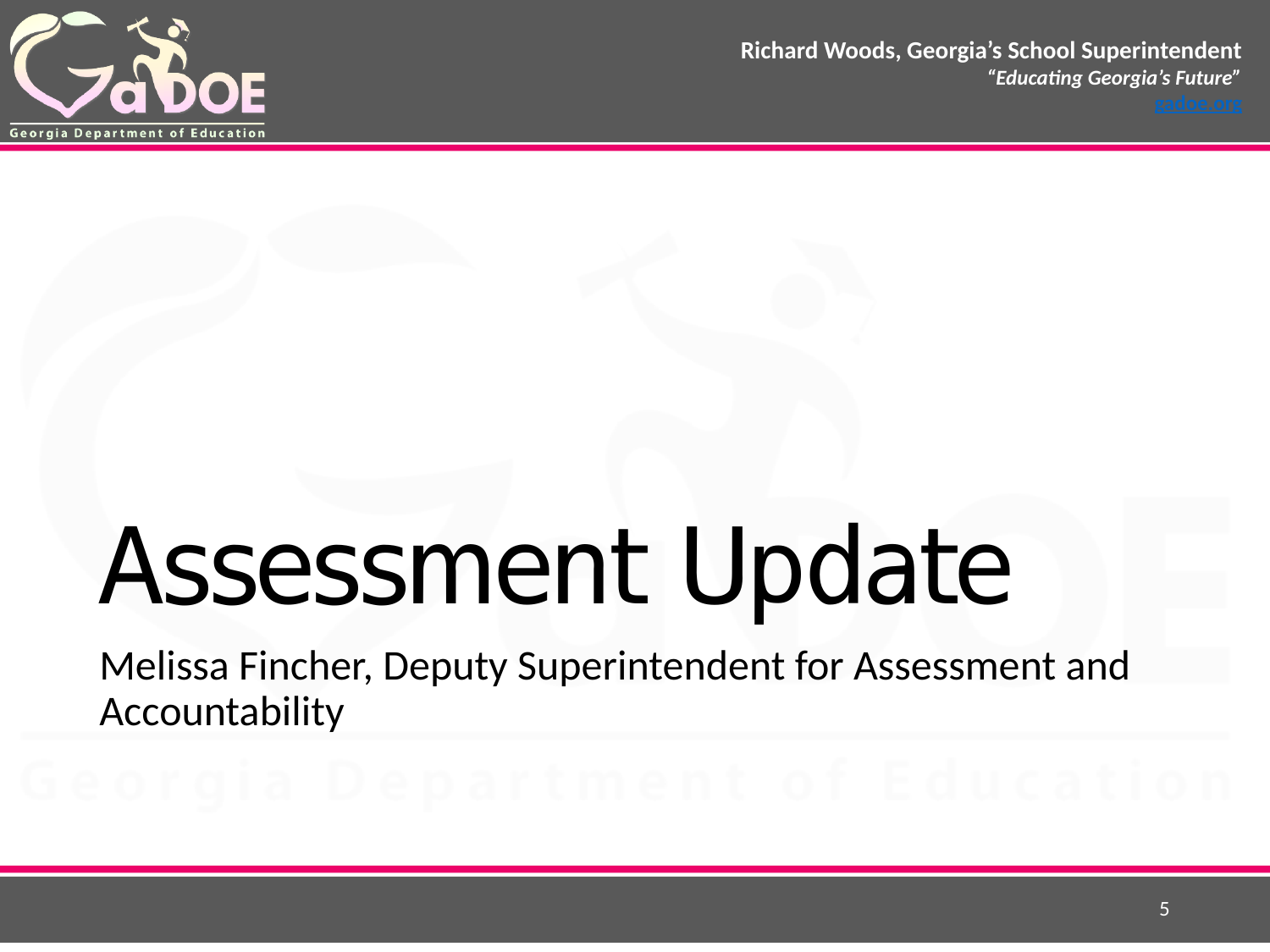

# Assessment Update
Melissa Fincher, Deputy Superintendent for Assessment and Accountability
5